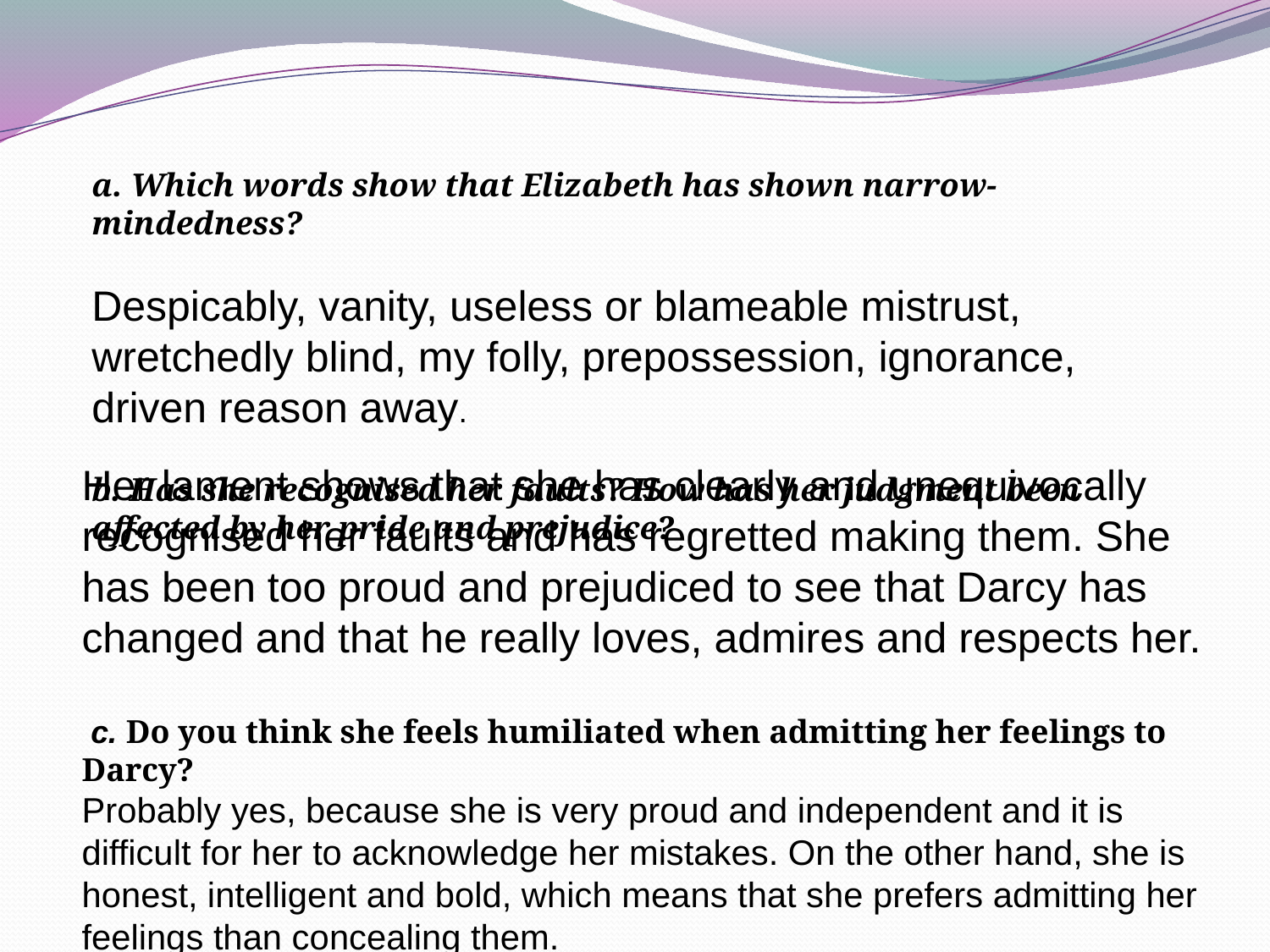

Her lament shows that she has clearly and unequivocally recognised her faults and has regretted making them. She has been too proud and prejudiced to see that Darcy has changed and that he really loves, admires and respects her.

 c. Do you think she feels humiliated when admitting her feelings to Darcy?
Probably yes, because she is very proud and independent and it is difficult for her to acknowledge her mistakes. On the other hand, she is honest, intelligent and bold, which means that she prefers admitting her feelings than concealing them.
a. Which words show that Elizabeth has shown narrow-mindedness?

Despicably, vanity, useless or blameable mistrust, wretchedly blind, my folly, prepossession, ignorance, driven reason away.

b. Has she recognised her faults? How has her judgment been affected by her pride and prejudice?